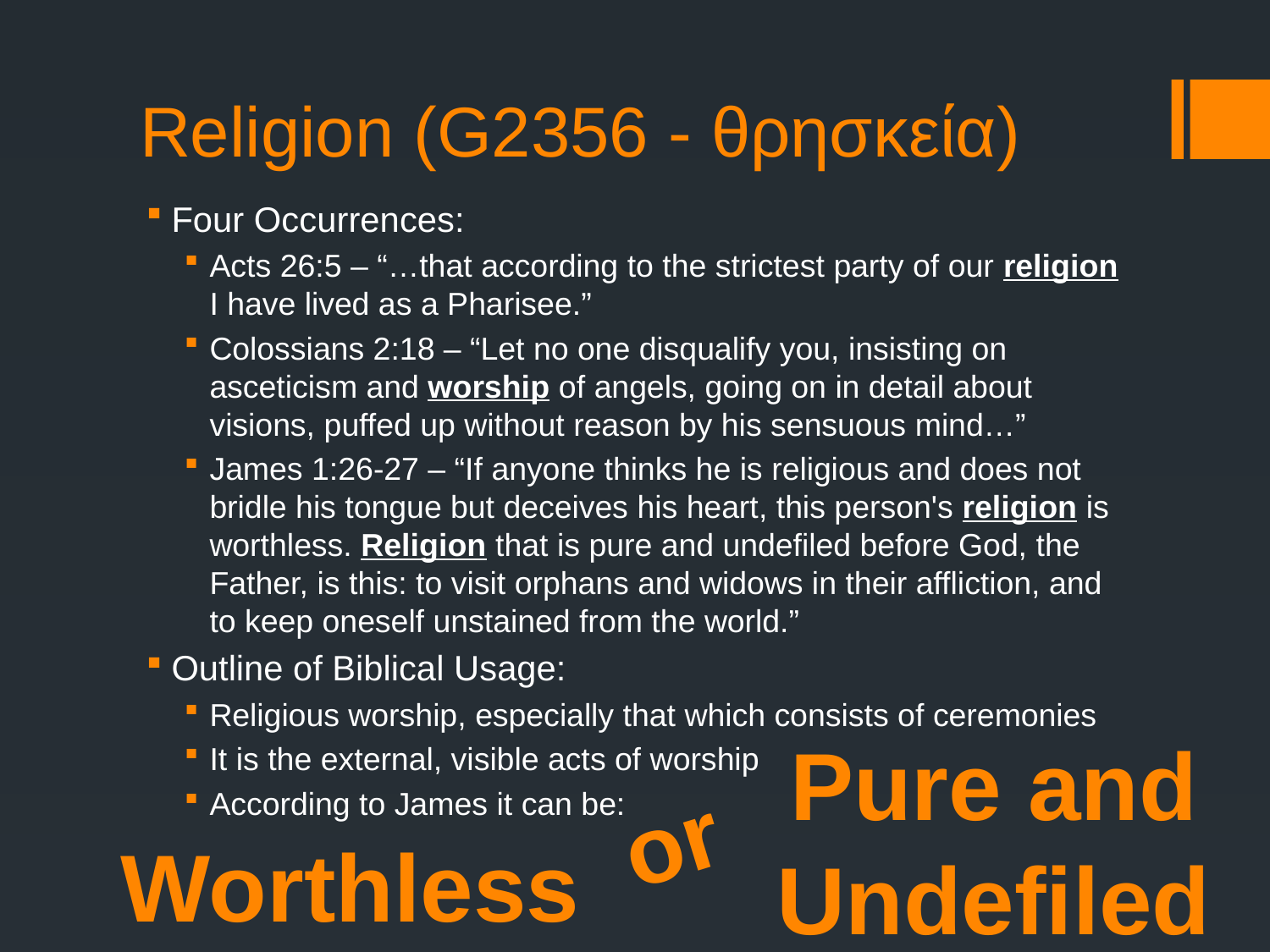

# Religion (G2356 - θρησκεία)
Four Occurrences:
Acts 26:5 – “…that according to the strictest party of our religion I have lived as a Pharisee.”
Colossians 2:18 – “Let no one disqualify you, insisting on asceticism and worship of angels, going on in detail about visions, puffed up without reason by his sensuous mind…”
James 1:26-27 – “If anyone thinks he is religious and does not bridle his tongue but deceives his heart, this person's religion is worthless. Religion that is pure and undefiled before God, the Father, is this: to visit orphans and widows in their affliction, and to keep oneself unstained from the world.”
Outline of Biblical Usage:
Religious worship, especially that which consists of ceremonies
It is the external, visible acts of worship
According to James it can be:
Pure and
Undefiled
or
Worthless